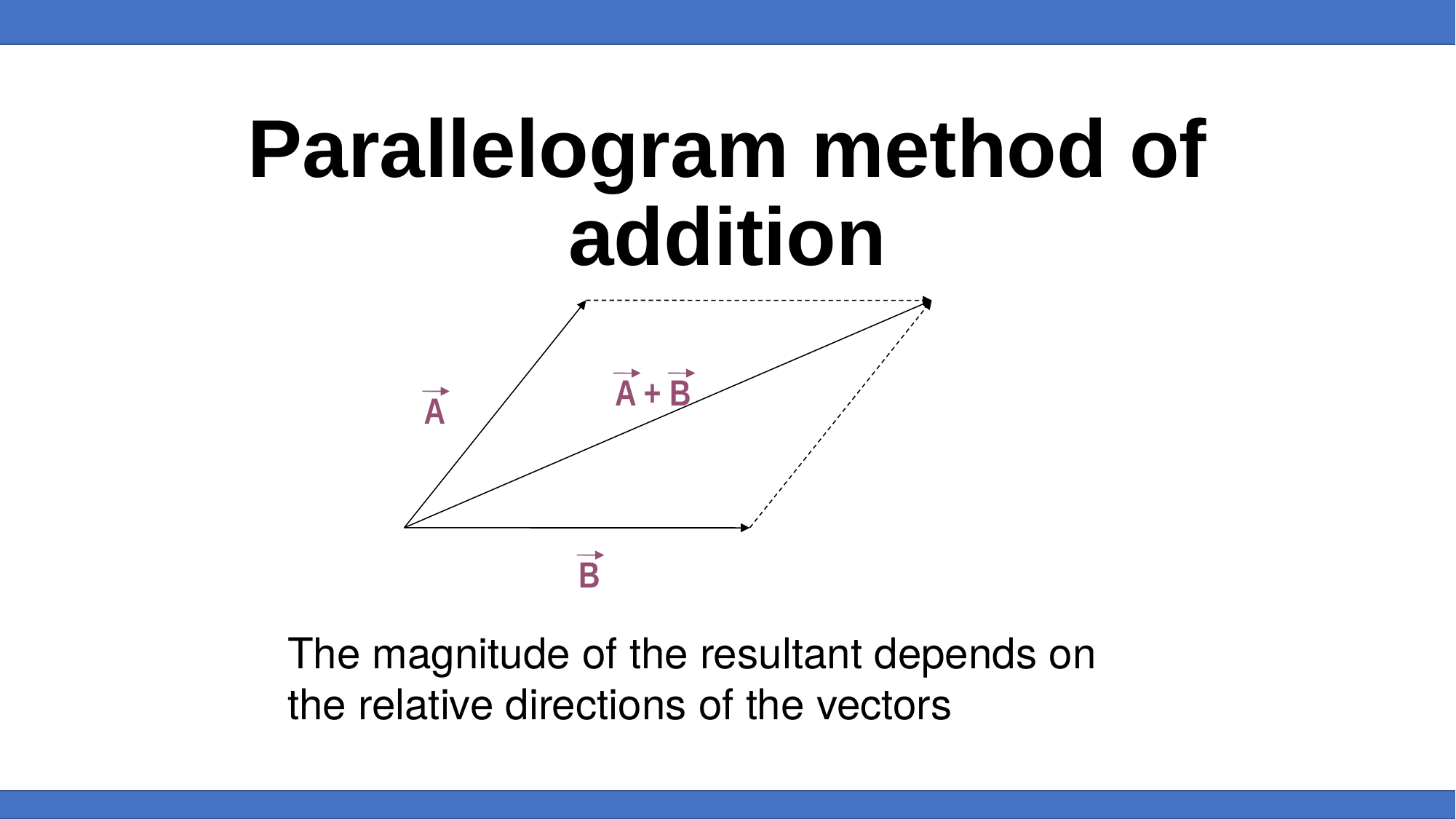

Parallelogram method of addition

A + B

A

B

The magnitude of the resultant depends on the relative directions of the vectors